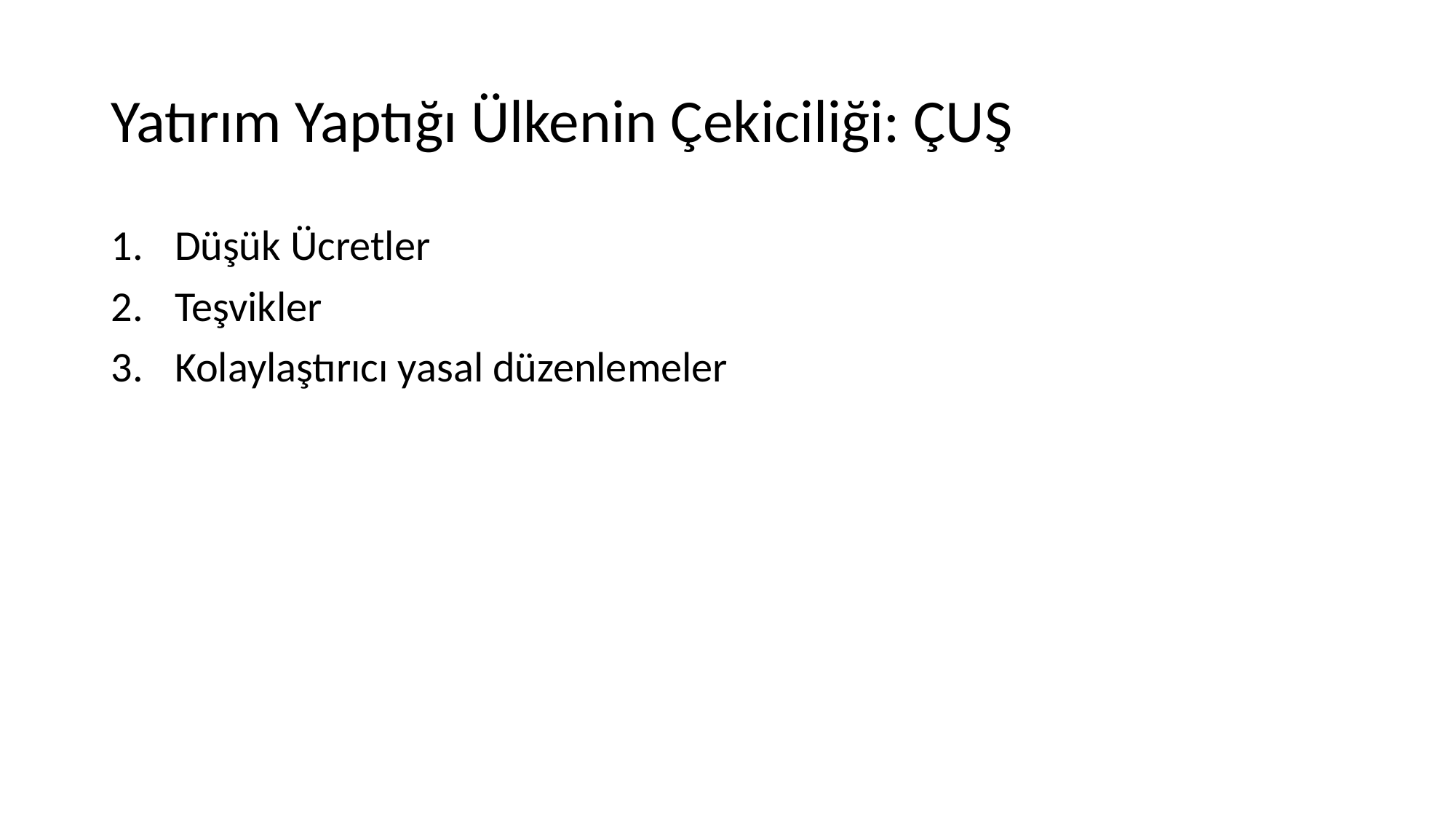

# Yatırım Yaptığı Ülkenin Çekiciliği: ÇUŞ
Düşük Ücretler
Teşvikler
Kolaylaştırıcı yasal düzenlemeler